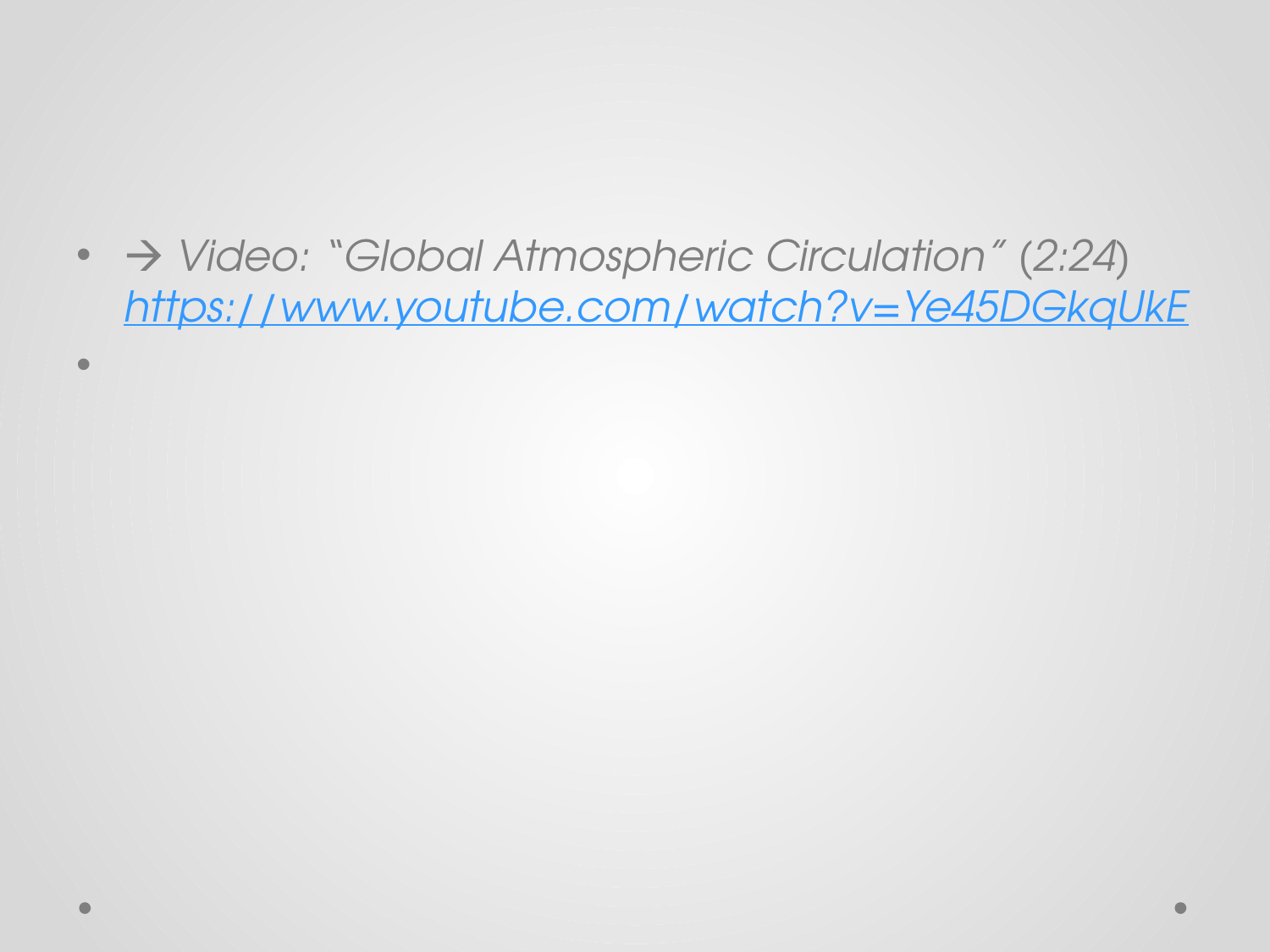

#
🡪 Video: “Global Atmospheric Circulation” (2:24) https://www.youtube.com/watch?v=Ye45DGkqUkE